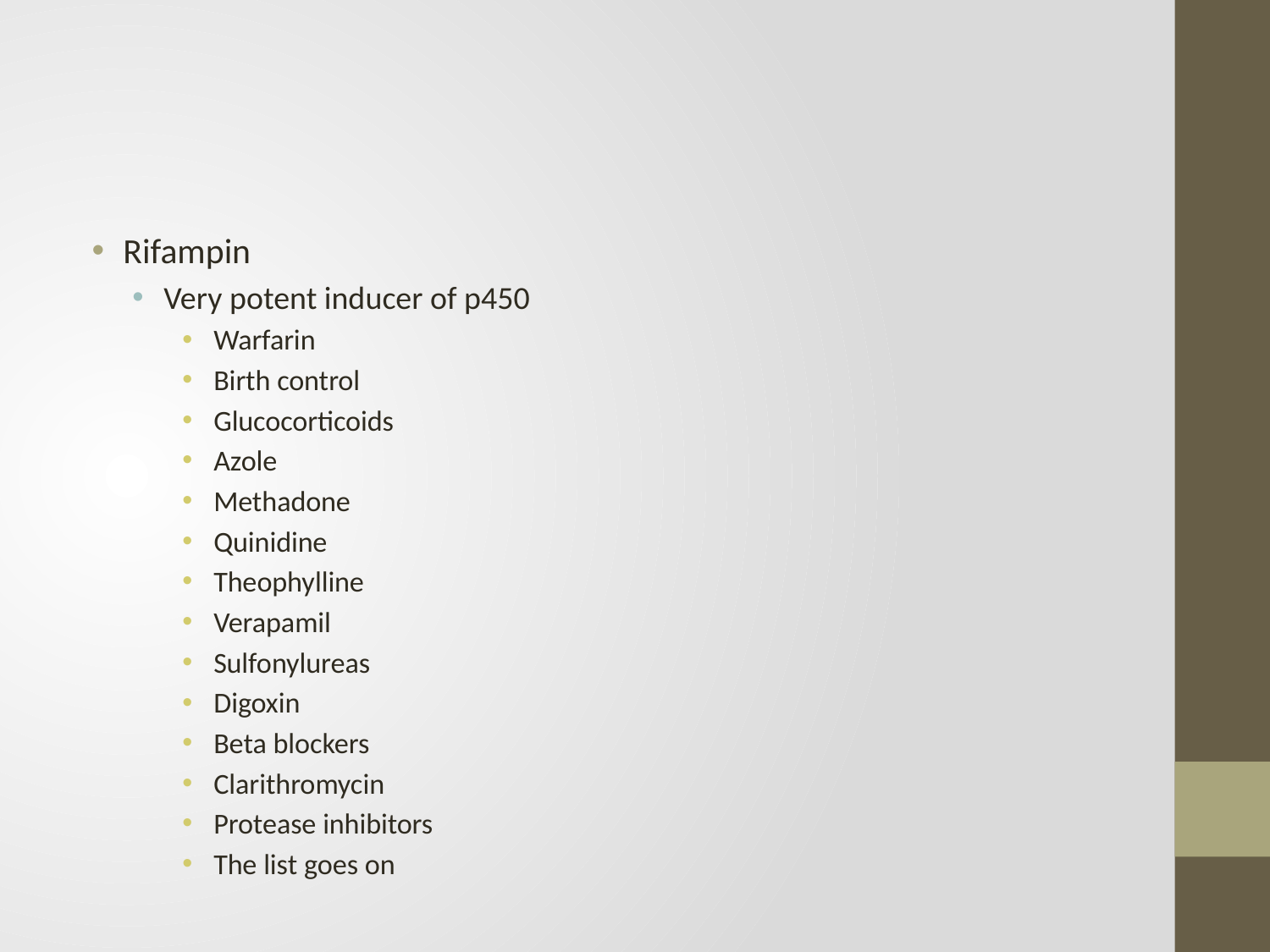

#
Rifampin
Very potent inducer of p450
Warfarin
Birth control
Glucocorticoids
Azole
Methadone
Quinidine
Theophylline
Verapamil
Sulfonylureas
Digoxin
Beta blockers
Clarithromycin
Protease inhibitors
The list goes on